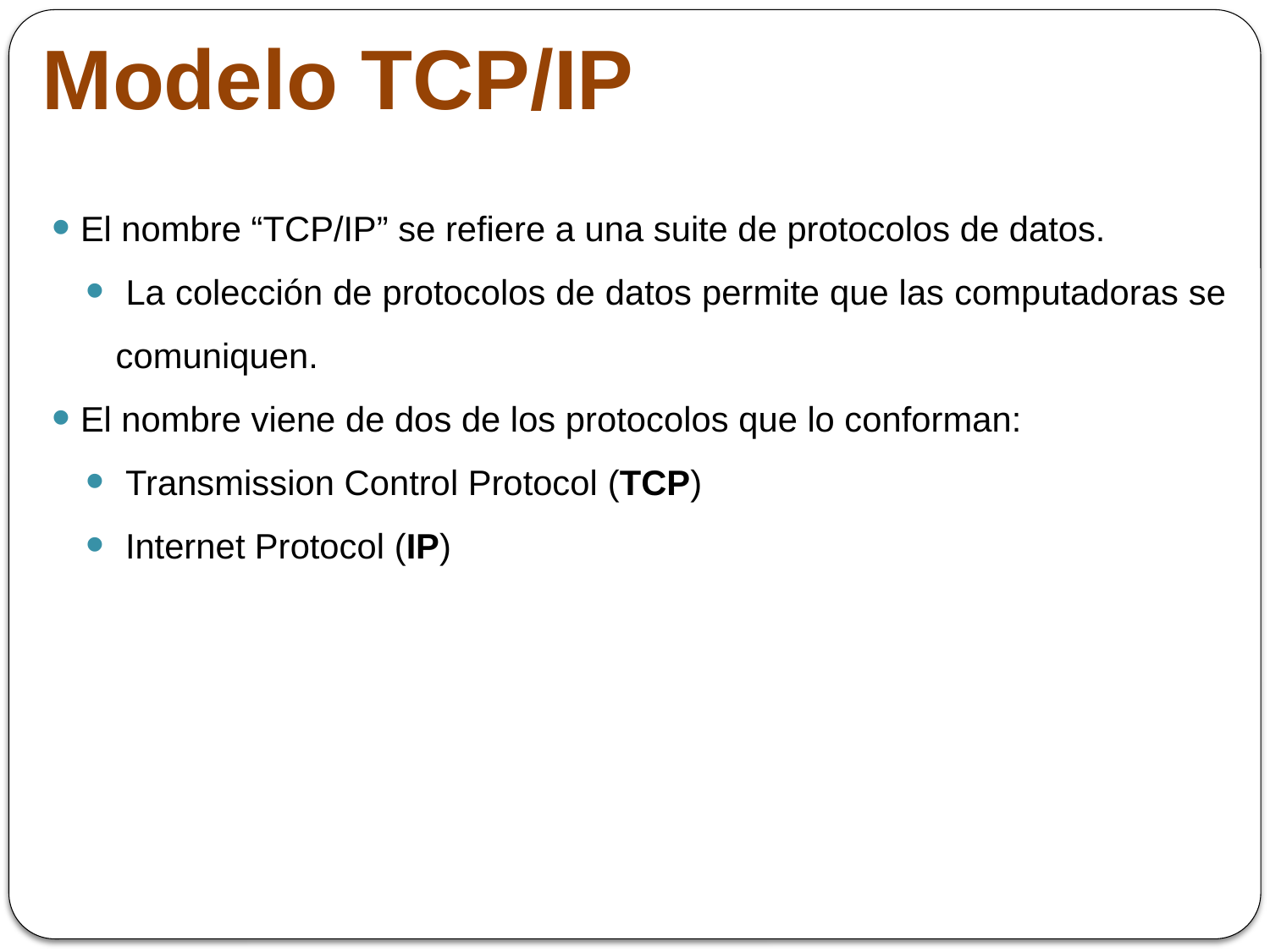

Modelo TCP/IP
 El nombre “TCP/IP” se refiere a una suite de protocolos de datos.
 La colección de protocolos de datos permite que las computadoras se comuniquen.
 El nombre viene de dos de los protocolos que lo conforman:
 Transmission Control Protocol (TCP)
 Internet Protocol (IP)